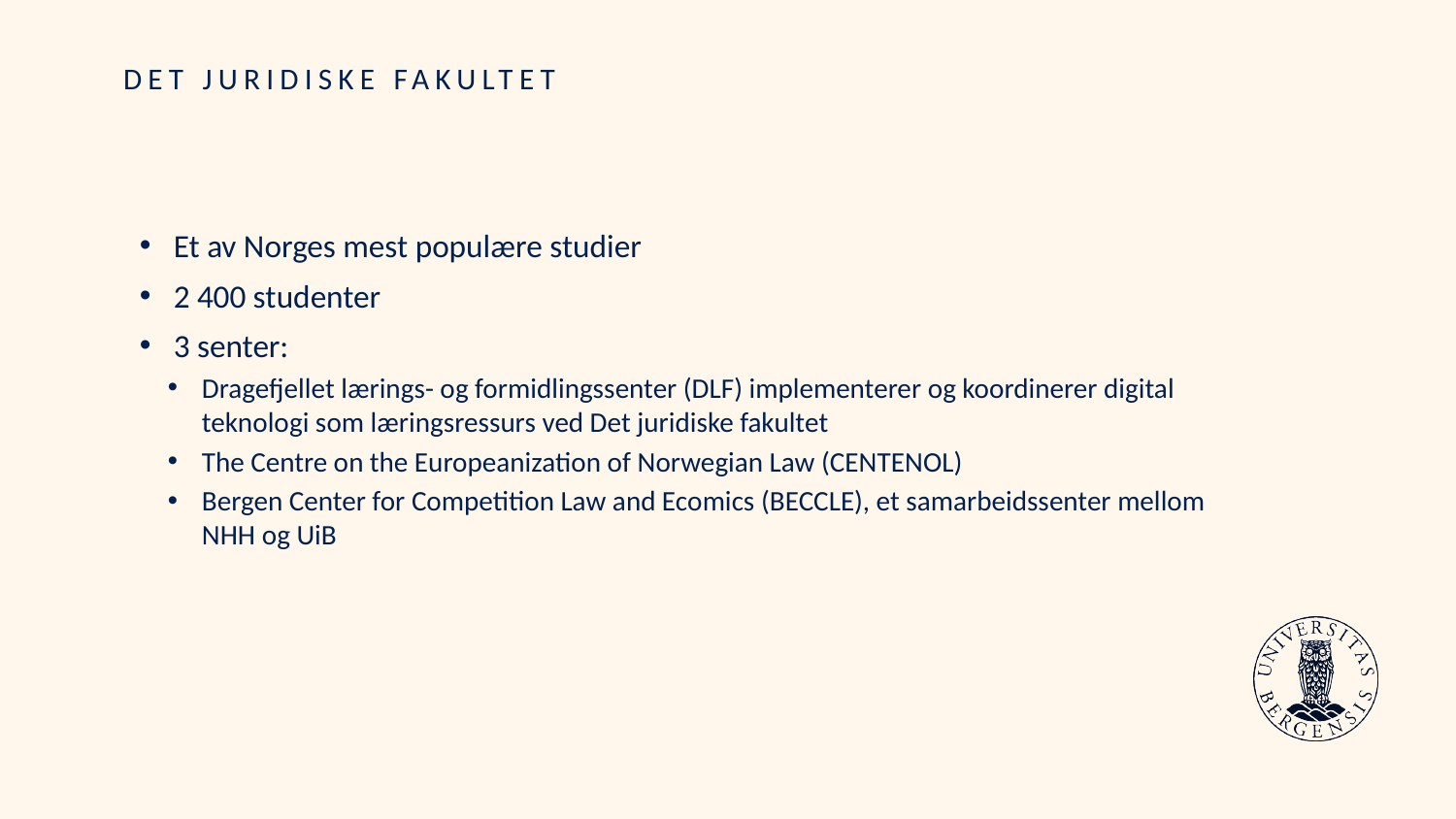

# DET JURIDISKE FAKULTET

Et av Norges mest populære studier
2 400 studenter
3 senter:
Dragefjellet lærings- og formidlingssenter (DLF) implementerer og koordinerer digital teknologi som læringsressurs ved Det juridiske fakultet
The Centre on the Europeanization of Norwegian Law (CENTENOL)
Bergen Center for Competition Law and Ecomics (BECCLE), et samarbeidssenter mellom NHH og UiB